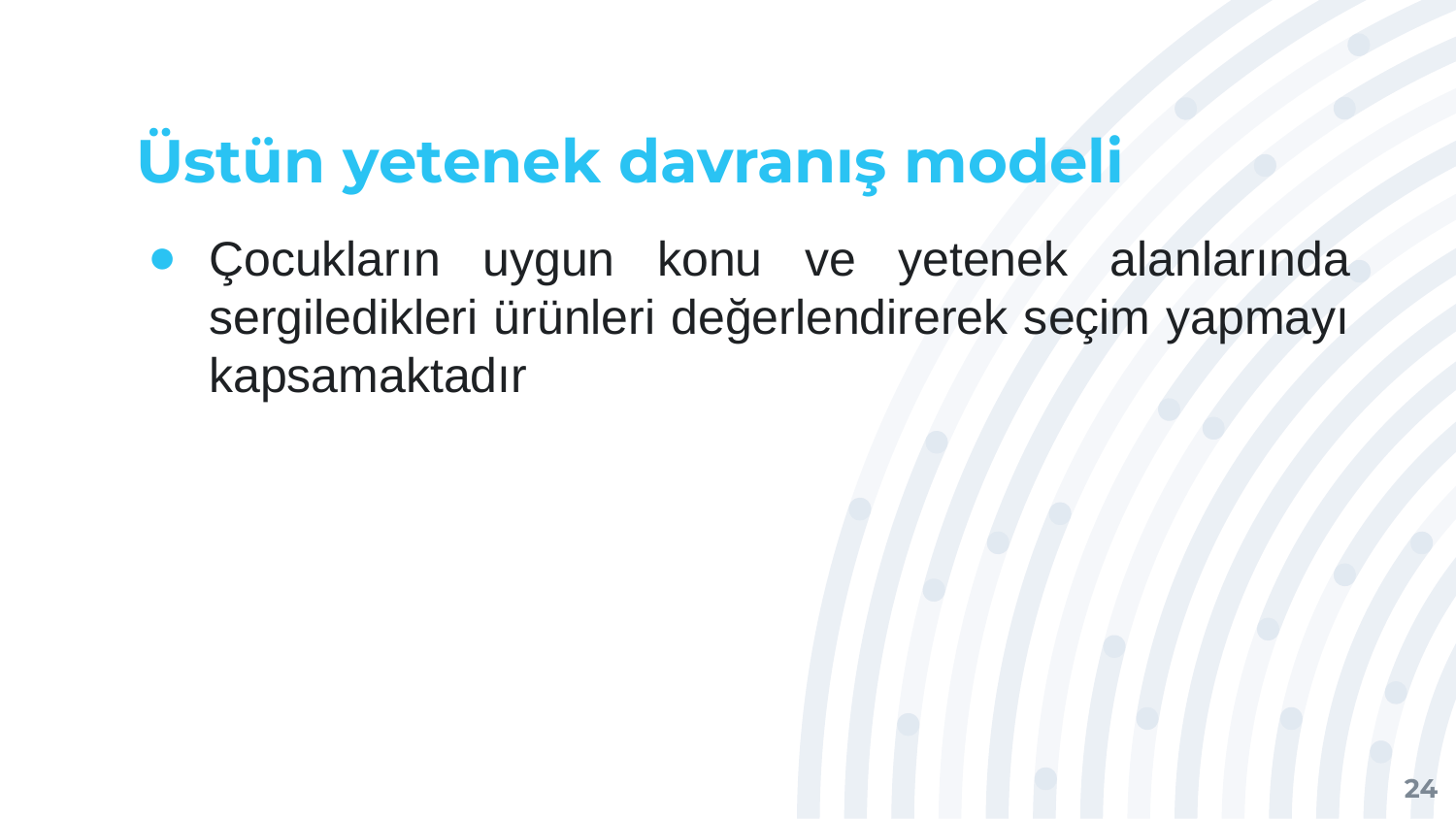

# Üstün yetenek davranış modeli
Çocukların uygun konu ve yetenek alanlarında sergiledikleri ürünleri değerlendirerek seçim yapmayı kapsamaktadır
24